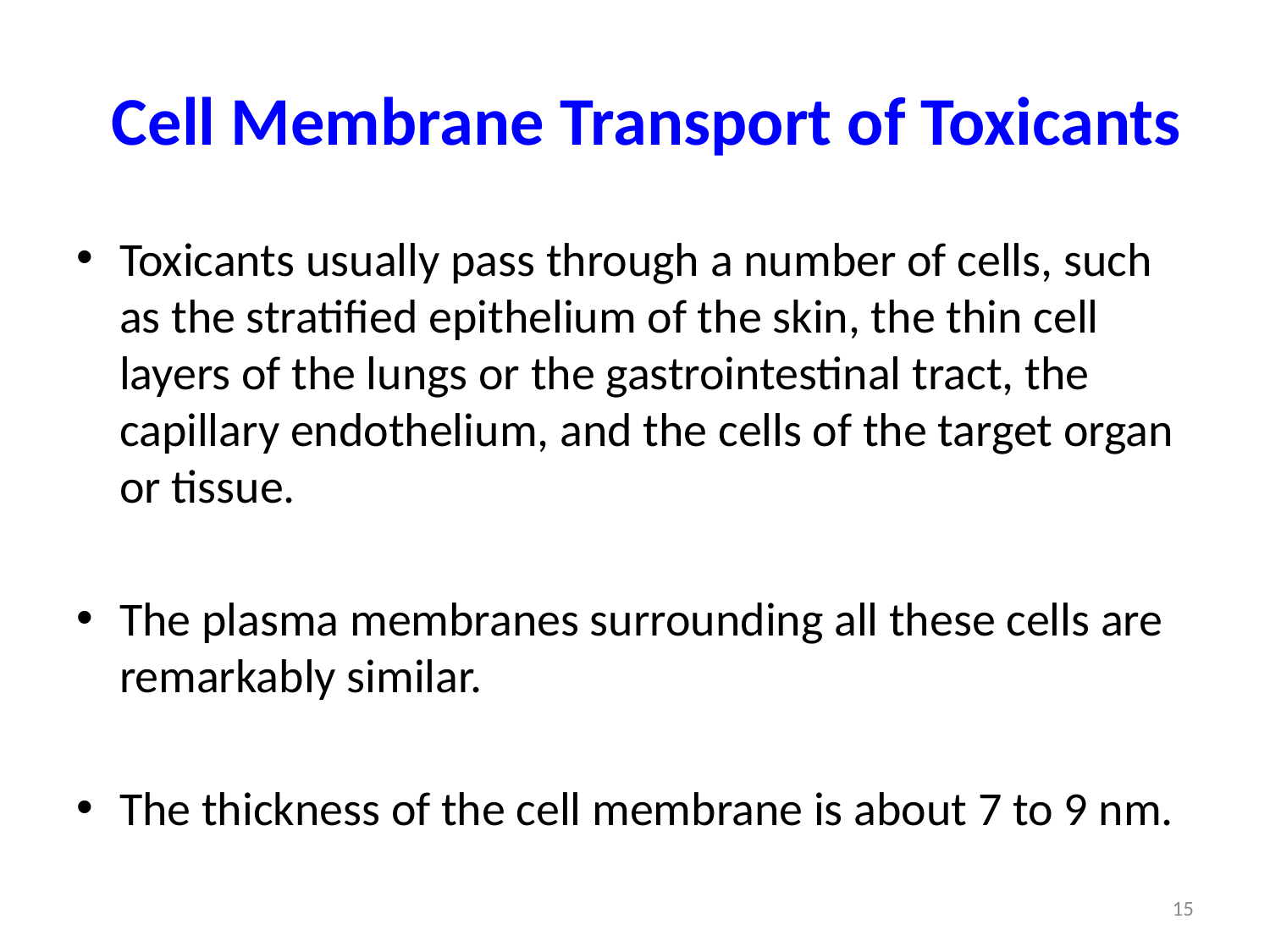

# Cell Membrane Transport of Toxicants
Toxicants usually pass through a number of cells, such as the stratified epithelium of the skin, the thin cell layers of the lungs or the gastrointestinal tract, the capillary endothelium, and the cells of the target organ or tissue.

The plasma membranes surrounding all these cells are remarkably similar.

The thickness of the cell membrane is about 7 to 9 nm.
15